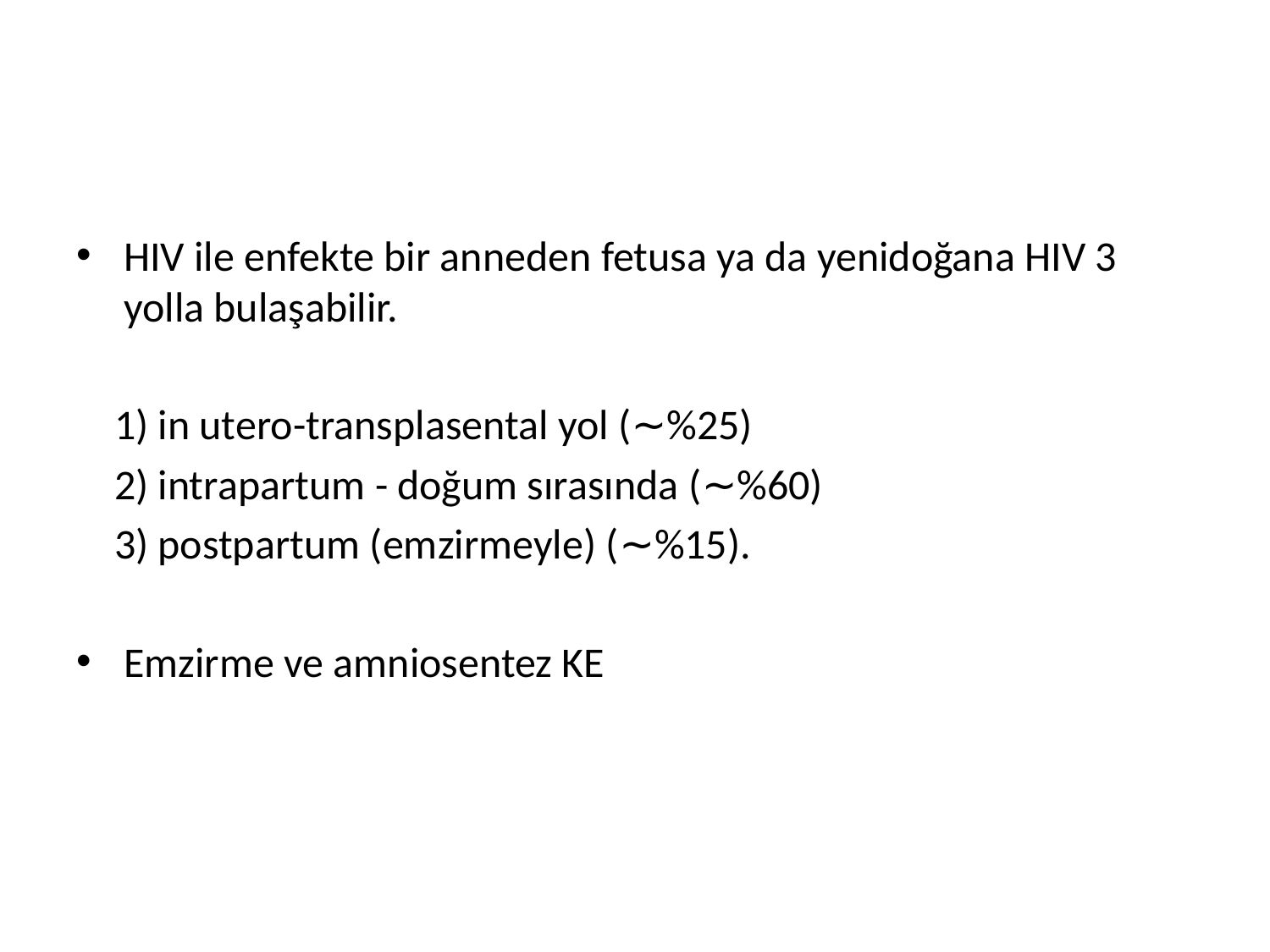

#
HIV ile enfekte bir anneden fetusa ya da yenidoğana HIV 3 yolla bulaşabilir.

    1) in utero-transplasental yol (∼%25)
    2) intrapartum - doğum sırasında (∼%60)
    3) postpartum (emzirmeyle) (∼%15).

Emzirme ve amniosentez KE